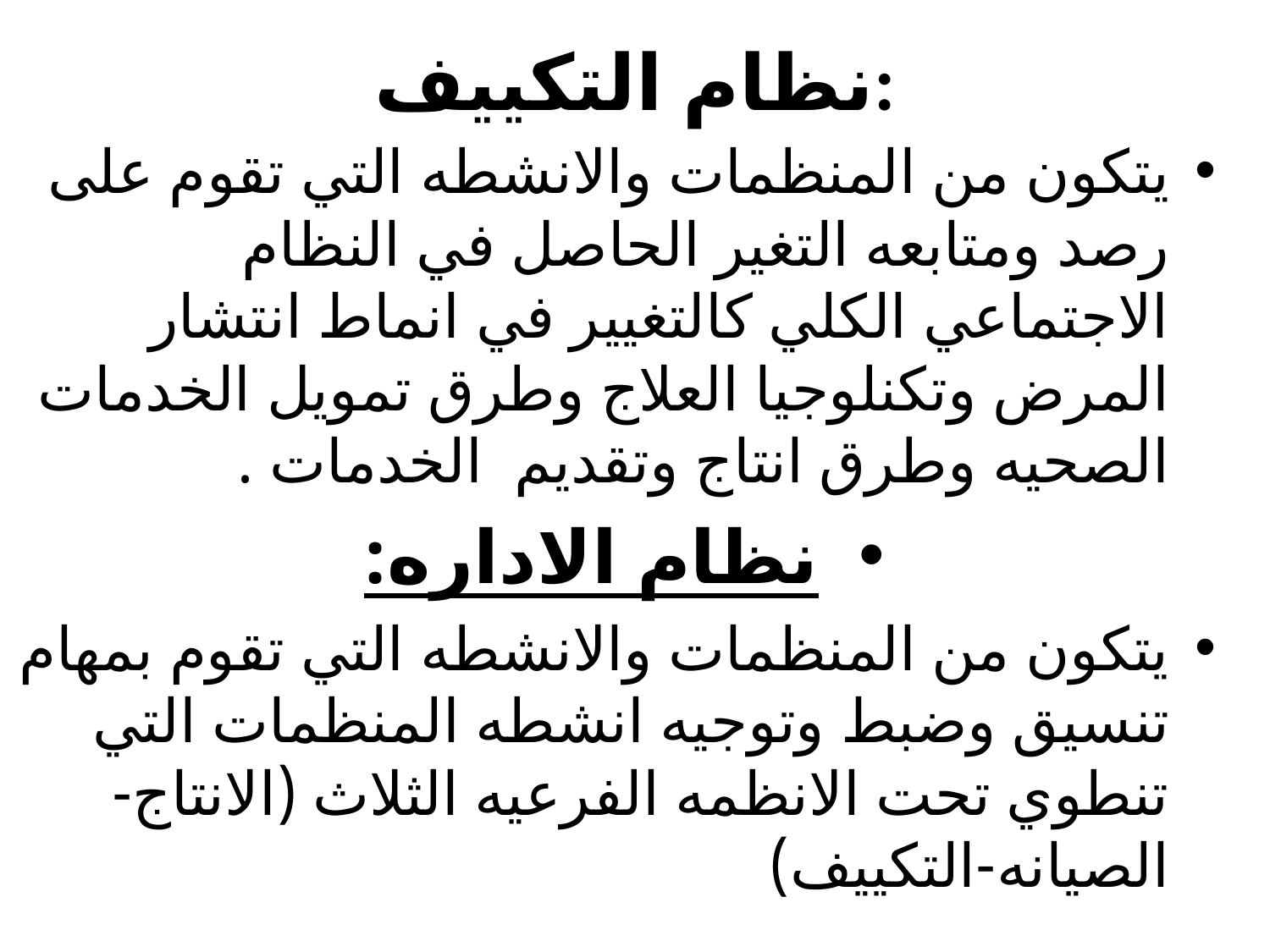

# نظام التكييف:
يتكون من المنظمات والانشطه التي تقوم على رصد ومتابعه التغير الحاصل في النظام الاجتماعي الكلي كالتغيير في انماط انتشار المرض وتكنلوجيا العلاج وطرق تمويل الخدمات الصحيه وطرق انتاج وتقديم  الخدمات .
نظام الاداره:
يتكون من المنظمات والانشطه التي تقوم بمهام تنسيق وضبط وتوجيه انشطه المنظمات التي تنطوي تحت الانظمه الفرعيه الثلاث (الانتاج-الصيانه-التكييف)